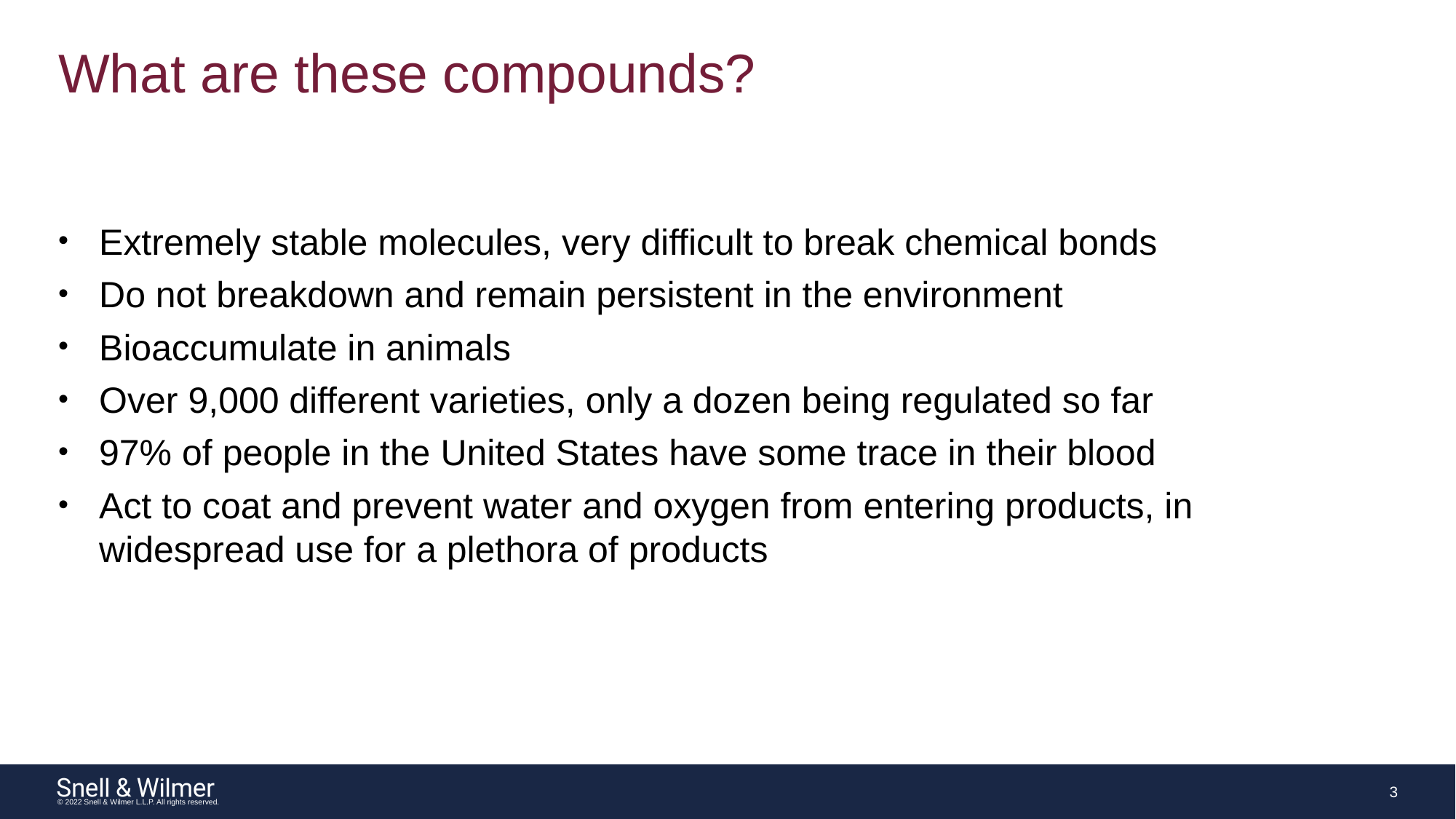

# What are these compounds?
Extremely stable molecules, very difficult to break chemical bonds
Do not breakdown and remain persistent in the environment
Bioaccumulate in animals
Over 9,000 different varieties, only a dozen being regulated so far
97% of people in the United States have some trace in their blood
Act to coat and prevent water and oxygen from entering products, in widespread use for a plethora of products

3